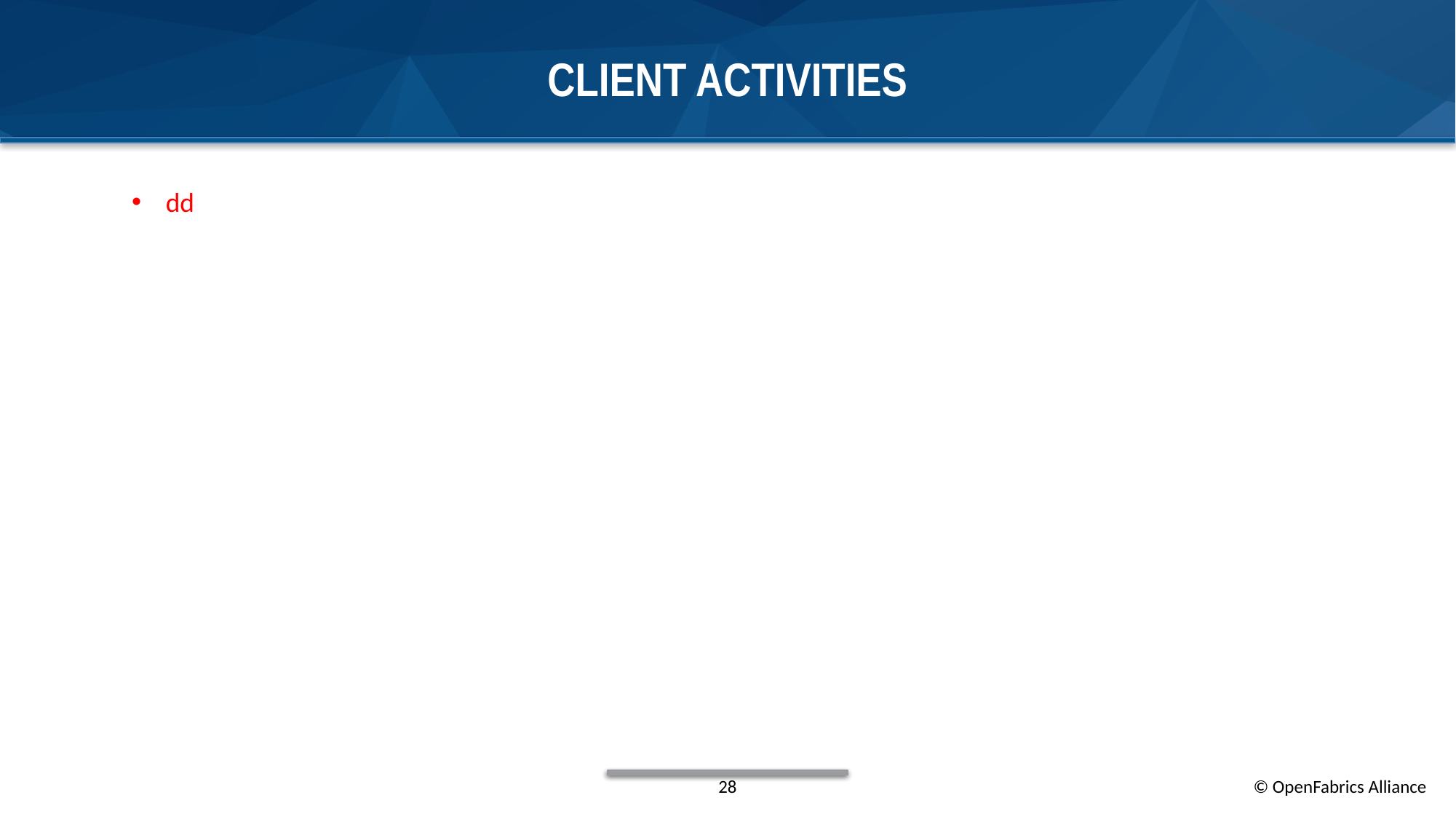

# Client Activities
dd
28
© OpenFabrics Alliance